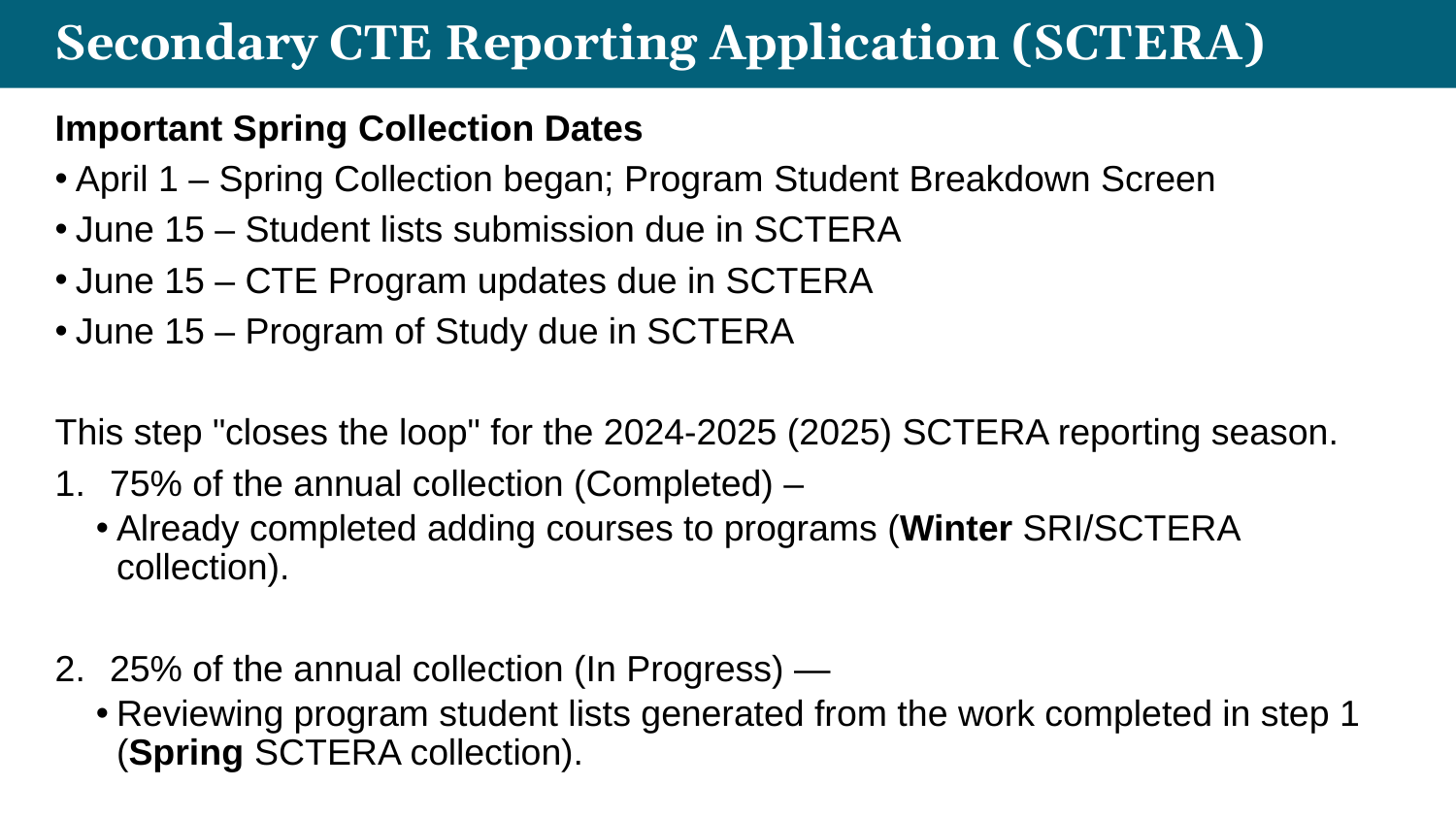

# Secondary CTE Reporting Application (SCTERA)
Important Spring Collection Dates
April 1 – Spring Collection began; Program Student Breakdown Screen
June 15 – Student lists submission due in SCTERA
June 15 – CTE Program updates due in SCTERA
June 15 – Program of Study due in SCTERA

This step "closes the loop" for the 2024-2025 (2025) SCTERA reporting season.
75% of the annual collection (Completed) –
Already completed adding courses to programs (Winter SRI/SCTERA collection).

25% of the annual collection (In Progress) —
Reviewing program student lists generated from the work completed in step 1 (Spring SCTERA collection).